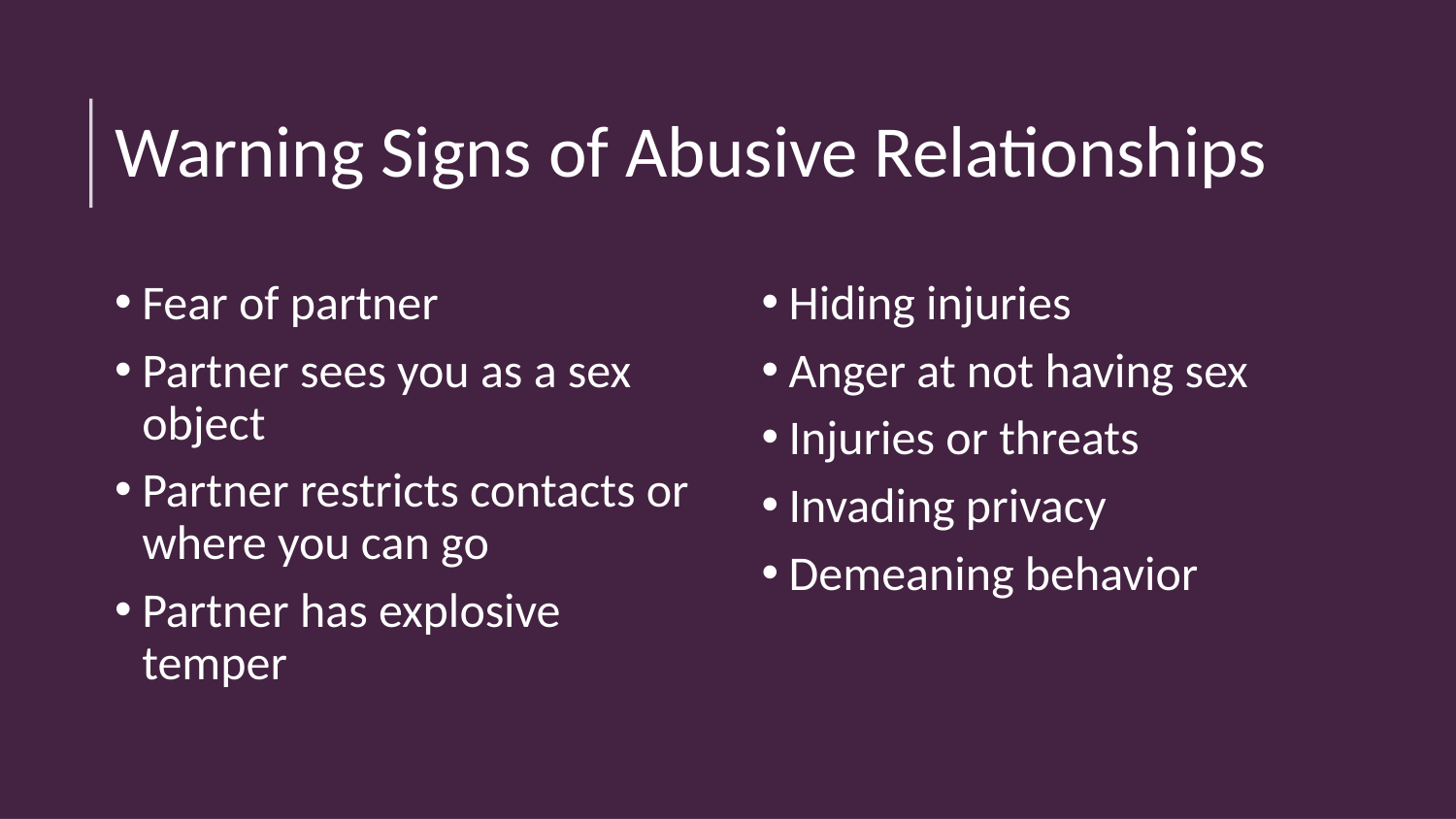

# Warning Signs of Abusive Relationships
Fear of partner
Partner sees you as a sex object
Partner restricts contacts or where you can go
Partner has explosive temper
Hiding injuries
Anger at not having sex
Injuries or threats
Invading privacy
Demeaning behavior